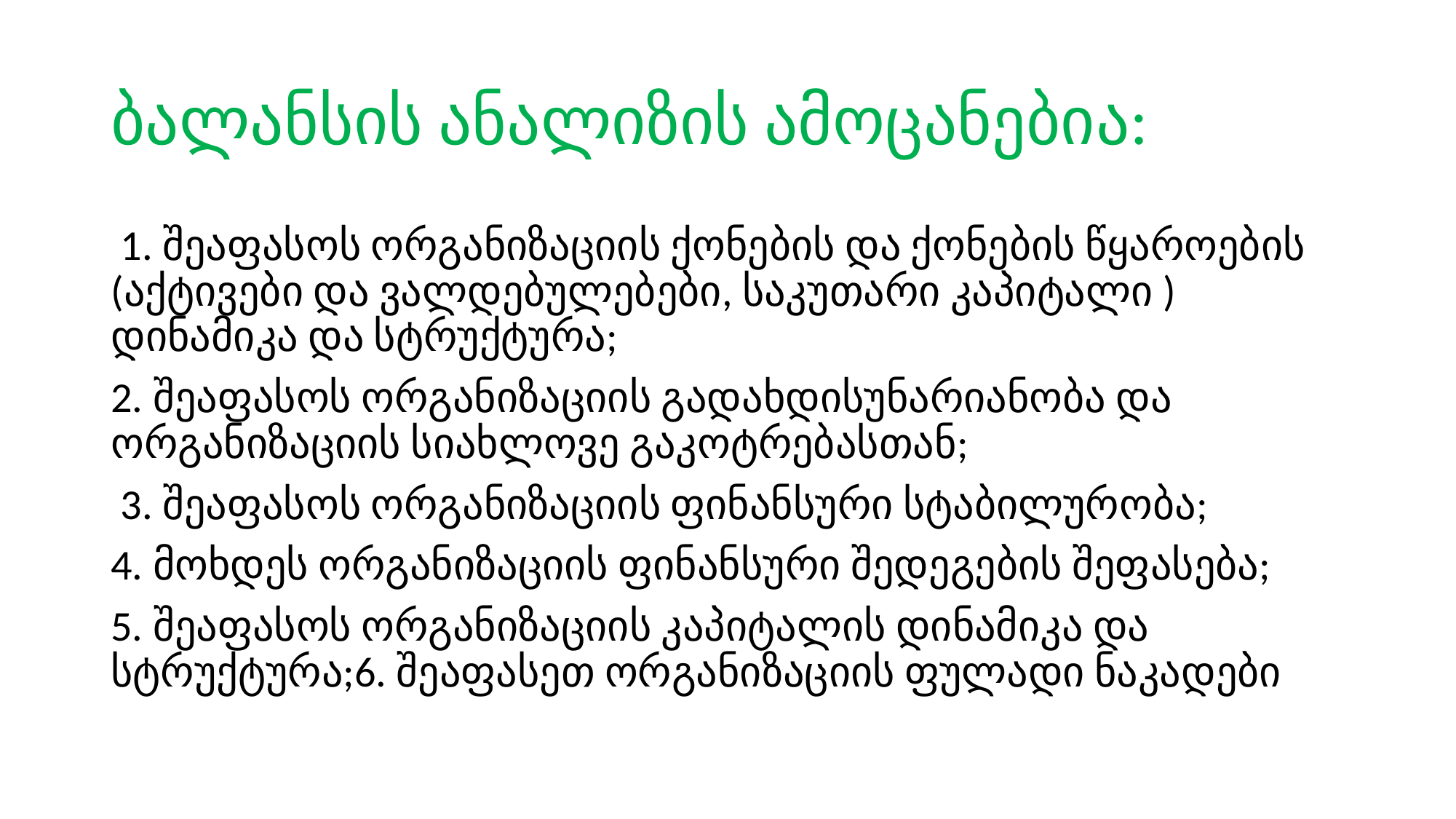

# ბალანსის ანალიზის ამოცანებია:
 1. შეაფასოს ორგანიზაციის ქონების და ქონების წყაროების (აქტივები და ვალდებულებები, საკუთარი კაპიტალი ) დინამიკა და სტრუქტურა;
2. შეაფასოს ორგანიზაციის გადახდისუნარიანობა და ორგანიზაციის სიახლოვე გაკოტრებასთან;
 3. შეაფასოს ორგანიზაციის ფინანსური სტაბილურობა;
4. მოხდეს ორგანიზაციის ფინანსური შედეგების შეფასება;
5. შეაფასოს ორგანიზაციის კაპიტალის დინამიკა და სტრუქტურა;6. შეაფასეთ ორგანიზაციის ფულადი ნაკადები